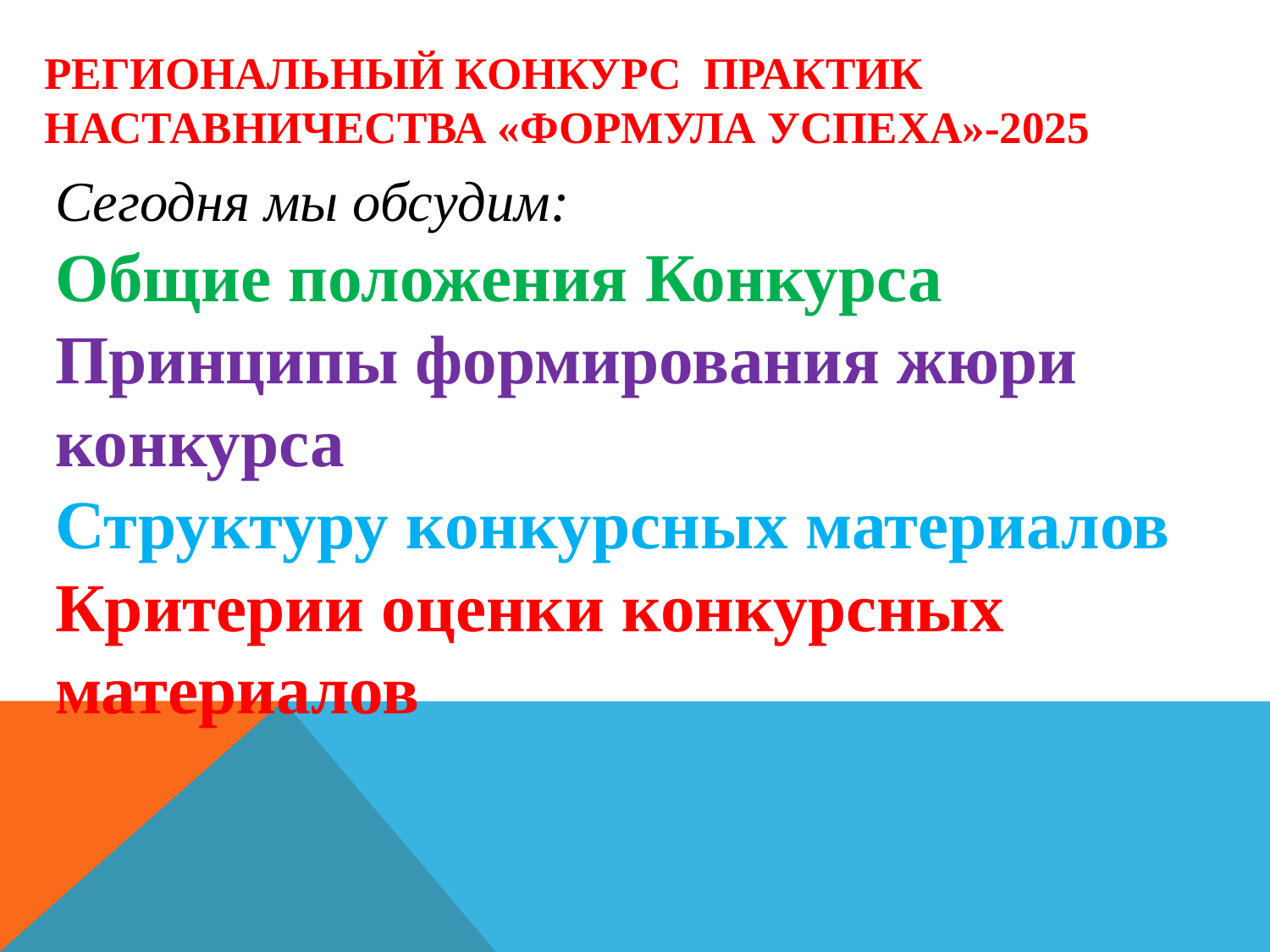

# Региональный конкурс  практик наставничества «Формула успеха»-2025
Сегодня мы обсудим:
Общие положения Конкурса
Принципы формирования жюри конкурса
Структуру конкурсных материалов
Критерии оценки конкурсных материалов